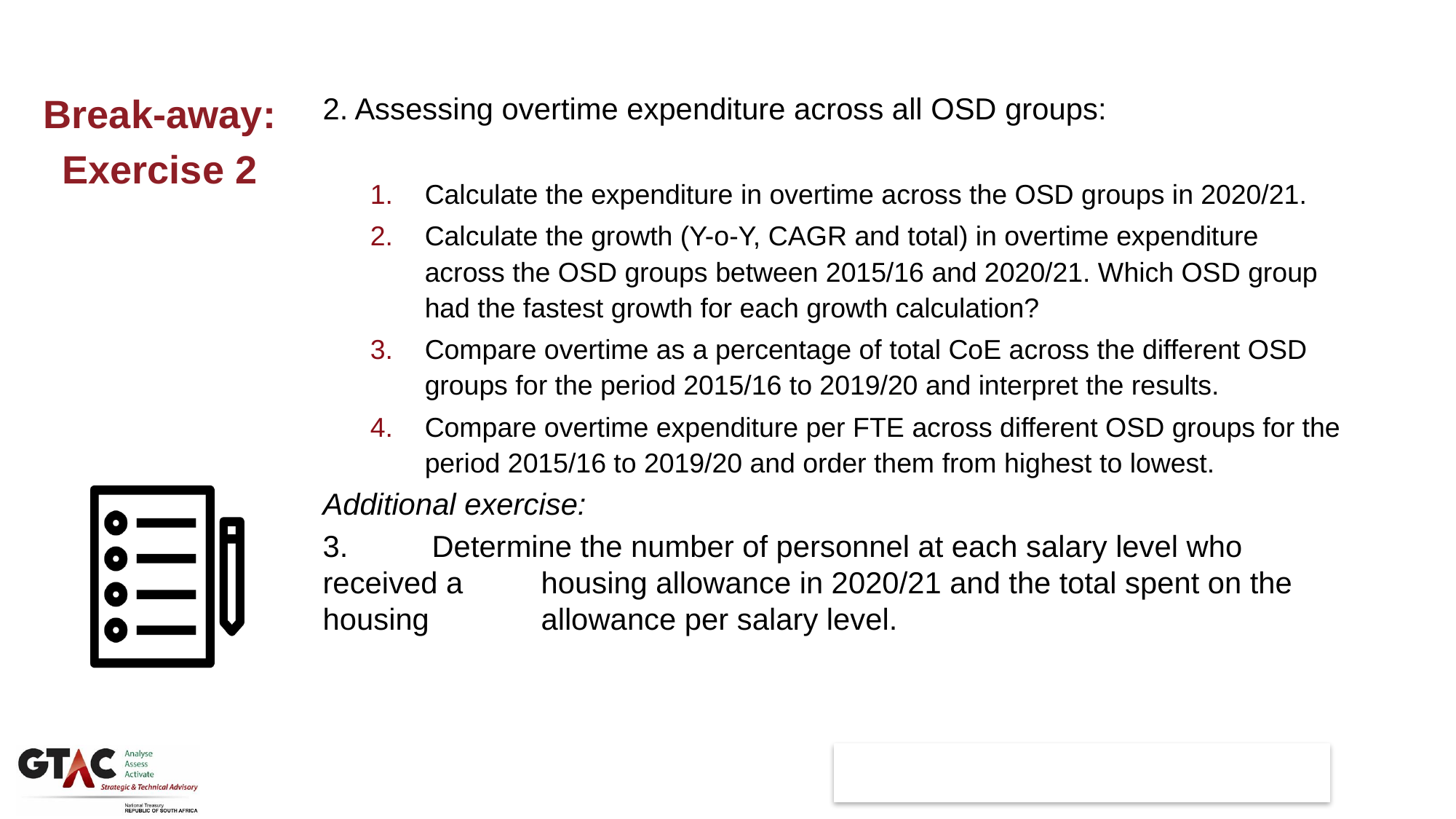

Break-away:
Exercise 2
2. Assessing overtime expenditure across all OSD groups:

Calculate the expenditure in overtime across the OSD groups in 2020/21.
Calculate the growth (Y-o-Y, CAGR and total) in overtime expenditure across the OSD groups between 2015/16 and 2020/21. Which OSD group had the fastest growth for each growth calculation?
Compare overtime as a percentage of total CoE across the different OSD groups for the period 2015/16 to 2019/20 and interpret the results.
Compare overtime expenditure per FTE across different OSD groups for the period 2015/16 to 2019/20 and order them from highest to lowest.
Additional exercise:
3.	Determine the number of personnel at each salary level who received a 	housing allowance in 2020/21 and the total spent on the housing 	allowance per salary level.